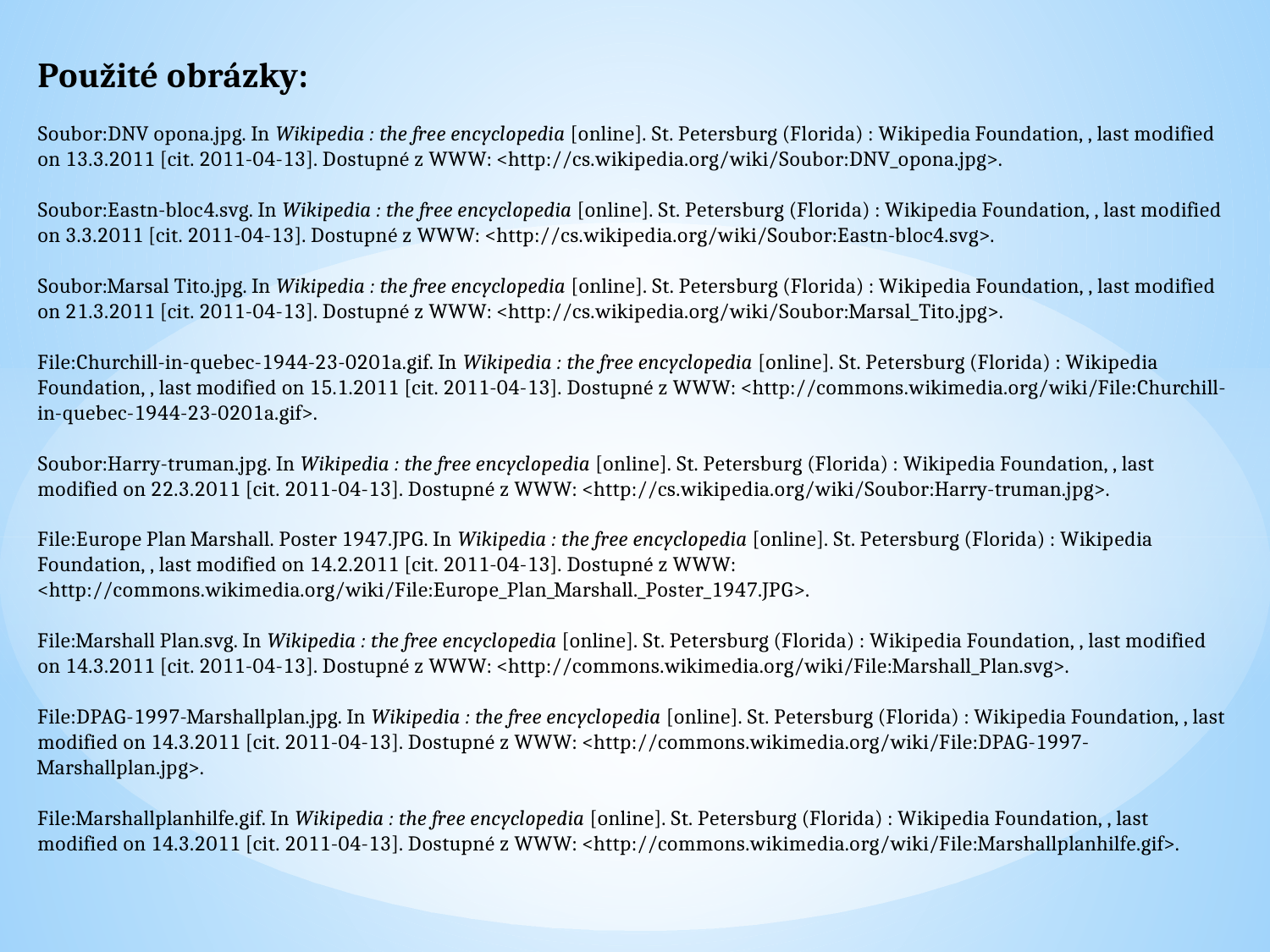

Použité obrázky:

Soubor:DNV opona.jpg. In Wikipedia : the free encyclopedia [online]. St. Petersburg (Florida) : Wikipedia Foundation, , last modified on 13.3.2011 [cit. 2011-04-13]. Dostupné z WWW: <http://cs.wikipedia.org/wiki/Soubor:DNV_opona.jpg>.

Soubor:Eastn-bloc4.svg. In Wikipedia : the free encyclopedia [online]. St. Petersburg (Florida) : Wikipedia Foundation, , last modified on 3.3.2011 [cit. 2011-04-13]. Dostupné z WWW: <http://cs.wikipedia.org/wiki/Soubor:Eastn-bloc4.svg>.

Soubor:Marsal Tito.jpg. In Wikipedia : the free encyclopedia [online]. St. Petersburg (Florida) : Wikipedia Foundation, , last modified on 21.3.2011 [cit. 2011-04-13]. Dostupné z WWW: <http://cs.wikipedia.org/wiki/Soubor:Marsal_Tito.jpg>.

File:Churchill-in-quebec-1944-23-0201a.gif. In Wikipedia : the free encyclopedia [online]. St. Petersburg (Florida) : Wikipedia Foundation, , last modified on 15.1.2011 [cit. 2011-04-13]. Dostupné z WWW: <http://commons.wikimedia.org/wiki/File:Churchill-in-quebec-1944-23-0201a.gif>.

Soubor:Harry-truman.jpg. In Wikipedia : the free encyclopedia [online]. St. Petersburg (Florida) : Wikipedia Foundation, , last modified on 22.3.2011 [cit. 2011-04-13]. Dostupné z WWW: <http://cs.wikipedia.org/wiki/Soubor:Harry-truman.jpg>.

File:Europe Plan Marshall. Poster 1947.JPG. In Wikipedia : the free encyclopedia [online]. St. Petersburg (Florida) : Wikipedia Foundation, , last modified on 14.2.2011 [cit. 2011-04-13]. Dostupné z WWW: <http://commons.wikimedia.org/wiki/File:Europe_Plan_Marshall._Poster_1947.JPG>.

File:Marshall Plan.svg. In Wikipedia : the free encyclopedia [online]. St. Petersburg (Florida) : Wikipedia Foundation, , last modified on 14.3.2011 [cit. 2011-04-13]. Dostupné z WWW: <http://commons.wikimedia.org/wiki/File:Marshall_Plan.svg>.

File:DPAG-1997-Marshallplan.jpg. In Wikipedia : the free encyclopedia [online]. St. Petersburg (Florida) : Wikipedia Foundation, , last modified on 14.3.2011 [cit. 2011-04-13]. Dostupné z WWW: <http://commons.wikimedia.org/wiki/File:DPAG-1997-Marshallplan.jpg>.

File:Marshallplanhilfe.gif. In Wikipedia : the free encyclopedia [online]. St. Petersburg (Florida) : Wikipedia Foundation, , last modified on 14.3.2011 [cit. 2011-04-13]. Dostupné z WWW: <http://commons.wikimedia.org/wiki/File:Marshallplanhilfe.gif>.